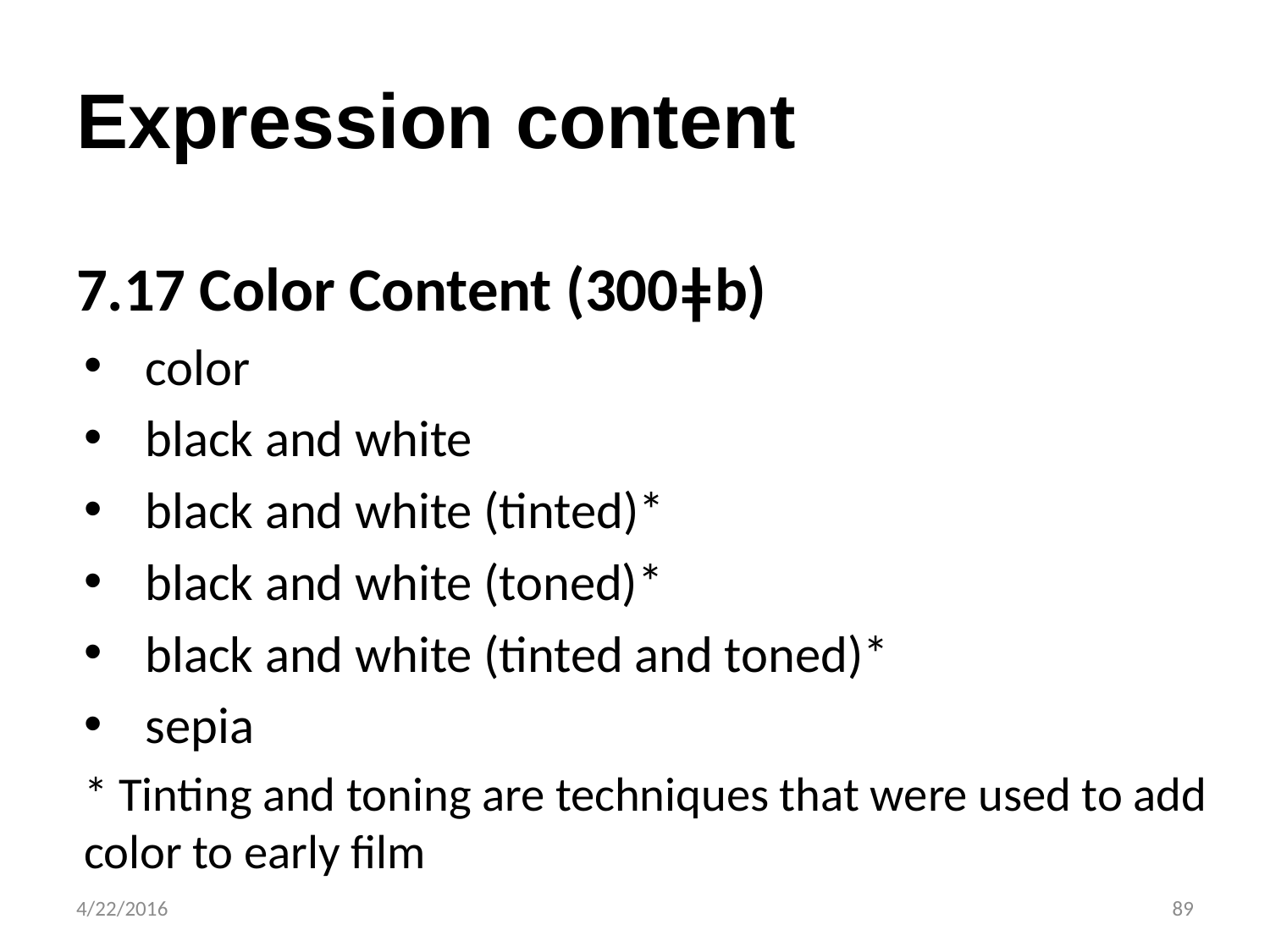

# Expression content
7.17 Color Content (300ǂb)
color
black and white
black and white (tinted)*
black and white (toned)*
black and white (tinted and toned)*
sepia
* Tinting and toning are techniques that were used to add color to early film

89
4/22/2016